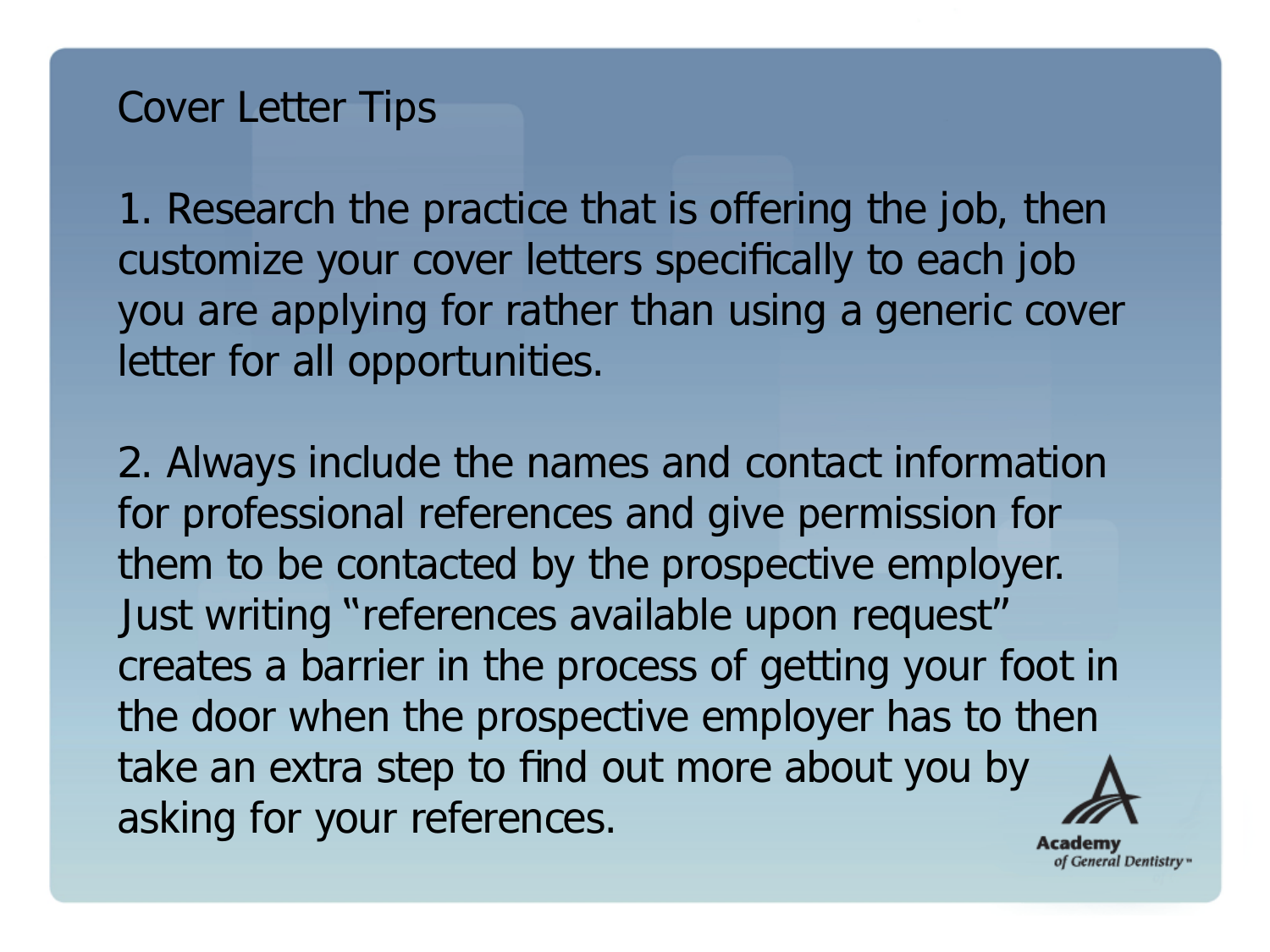

Cover Letter Tips
1. Research the practice that is offering the job, then customize your cover letters specifically to each job you are applying for rather than using a generic cover letter for all opportunities.
2. Always include the names and contact information for professional references and give permission for them to be contacted by the prospective employer.
Just writing “references available upon request” creates a barrier in the process of getting your foot in the door when the prospective employer has to then take an extra step to find out more about you by asking for your references.